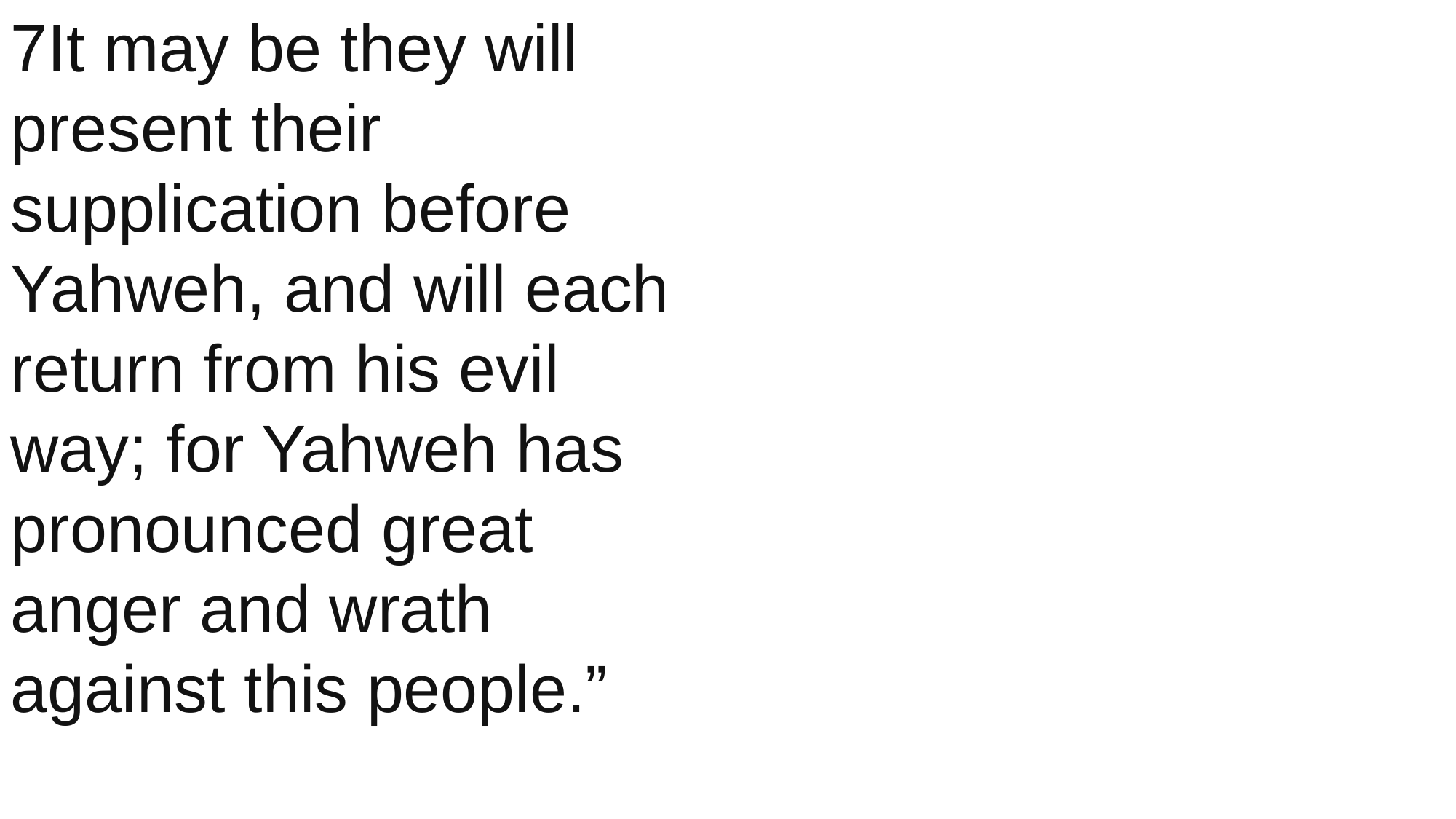

7It may be they will present their supplication before Yahweh, and will each return from his evil way; for Yahweh has pronounced great anger and wrath against this people.”
 John